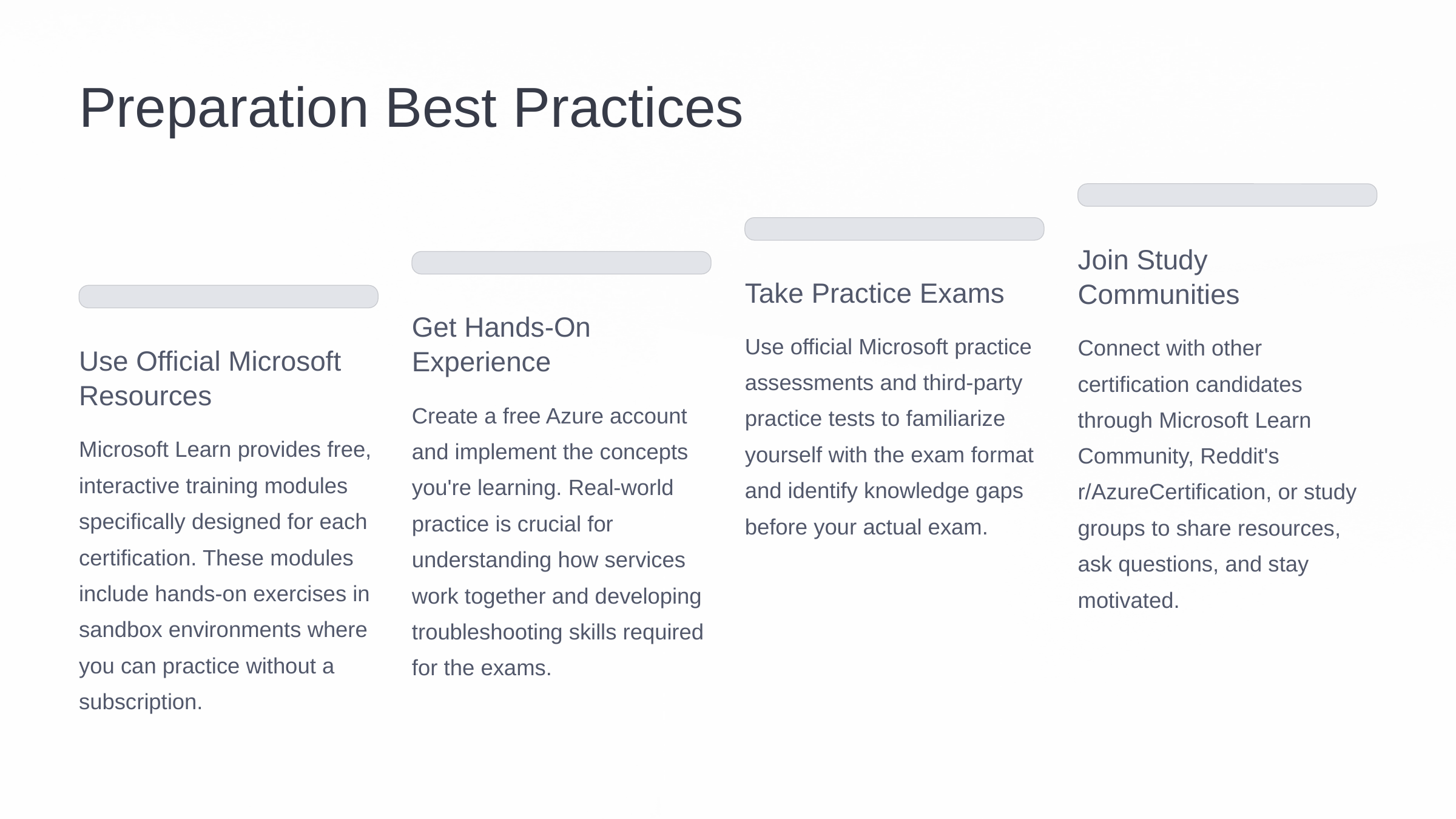

Preparation Best Practices

Join Study Communities

Take Practice Exams

Get Hands-On Experience
Use official Microsoft practice assessments and third-party practice tests to familiarize yourself with the exam format and identify knowledge gaps before your actual exam.
Connect with other certification candidates through Microsoft Learn Community, Reddit's r/AzureCertification, or study groups to share resources, ask questions, and stay motivated.
Use Official Microsoft Resources
Create a free Azure account and implement the concepts you're learning. Real-world practice is crucial for understanding how services work together and developing troubleshooting skills required for the exams.
Microsoft Learn provides free, interactive training modules specifically designed for each certification. These modules include hands-on exercises in sandbox environments where you can practice without a subscription.